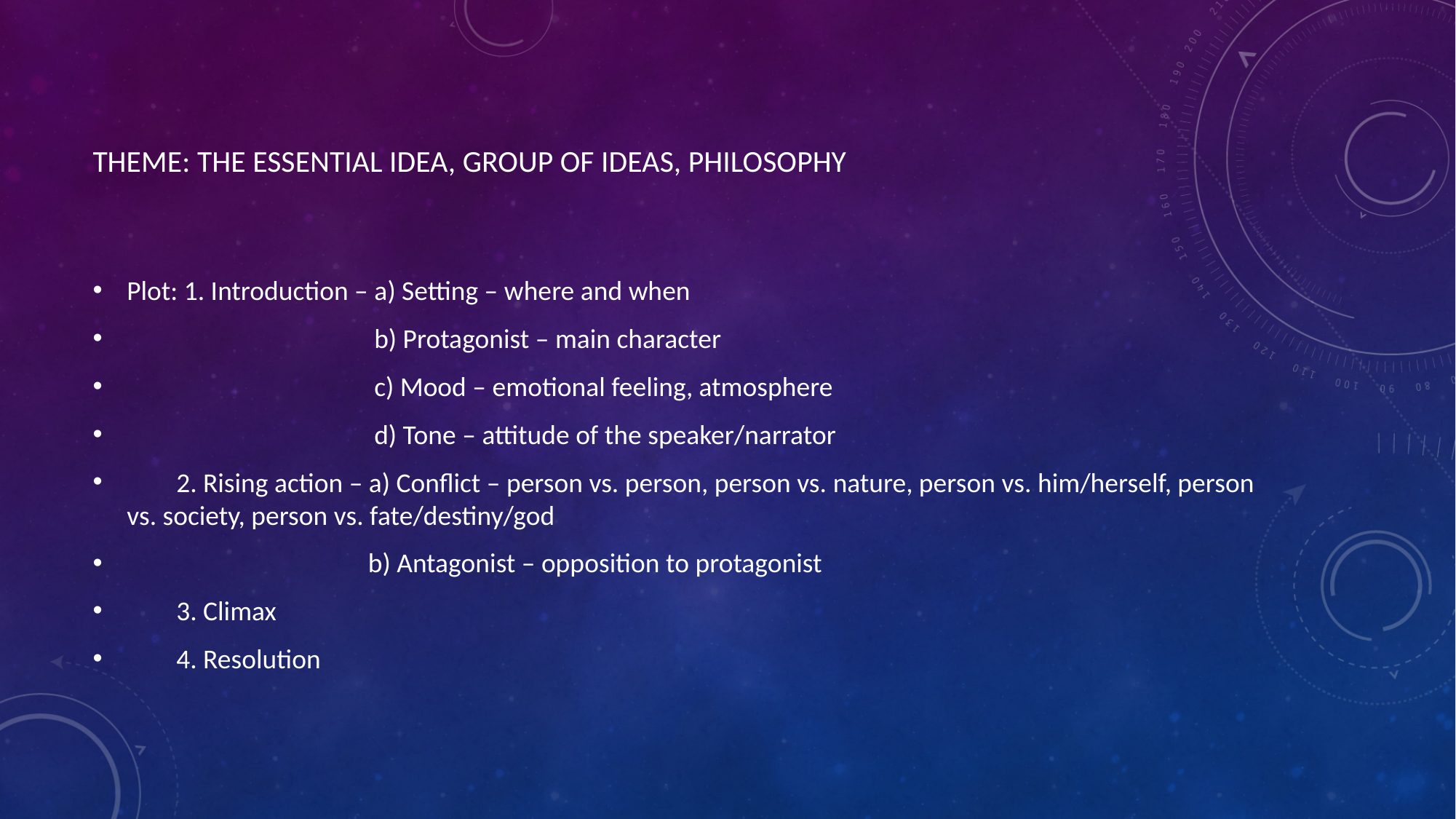

# Theme: the essential idea, group of ideas, philosophy
Plot: 1. Introduction – a) Setting – where and when
                                        b) Protagonist – main character
                                        c) Mood – emotional feeling, atmosphere
                                        d) Tone – attitude of the speaker/narrator
        2. Rising action – a) Conflict – person vs. person, person vs. nature, person vs. him/herself, person vs. society, person vs. fate/destiny/god
                                       b) Antagonist – opposition to protagonist
        3. Climax
        4. Resolution